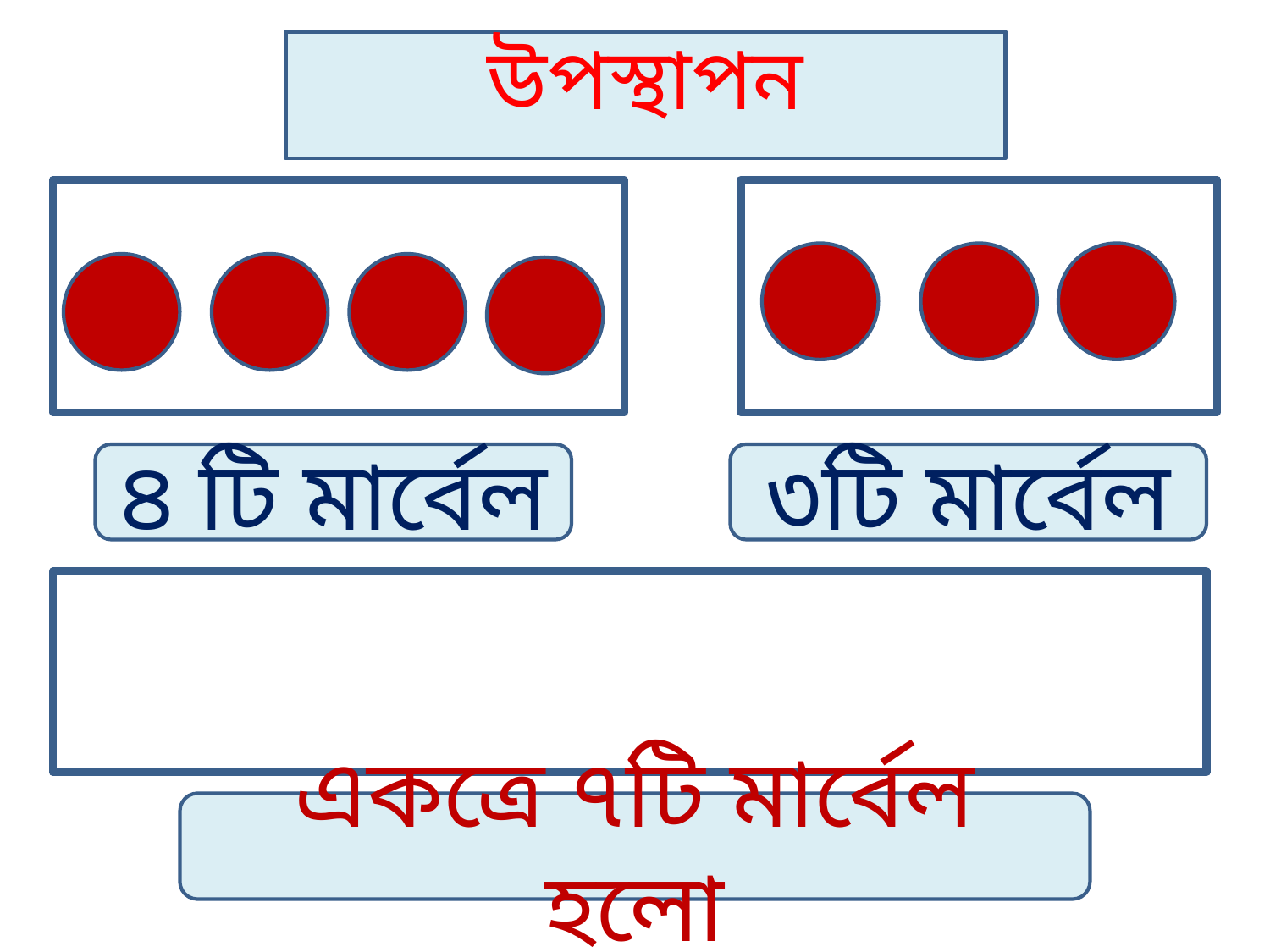

উপস্থাপন

৪ টি মার্বেল
৩টি মার্বেল

একত্রে ৭টি মার্বেল হলো